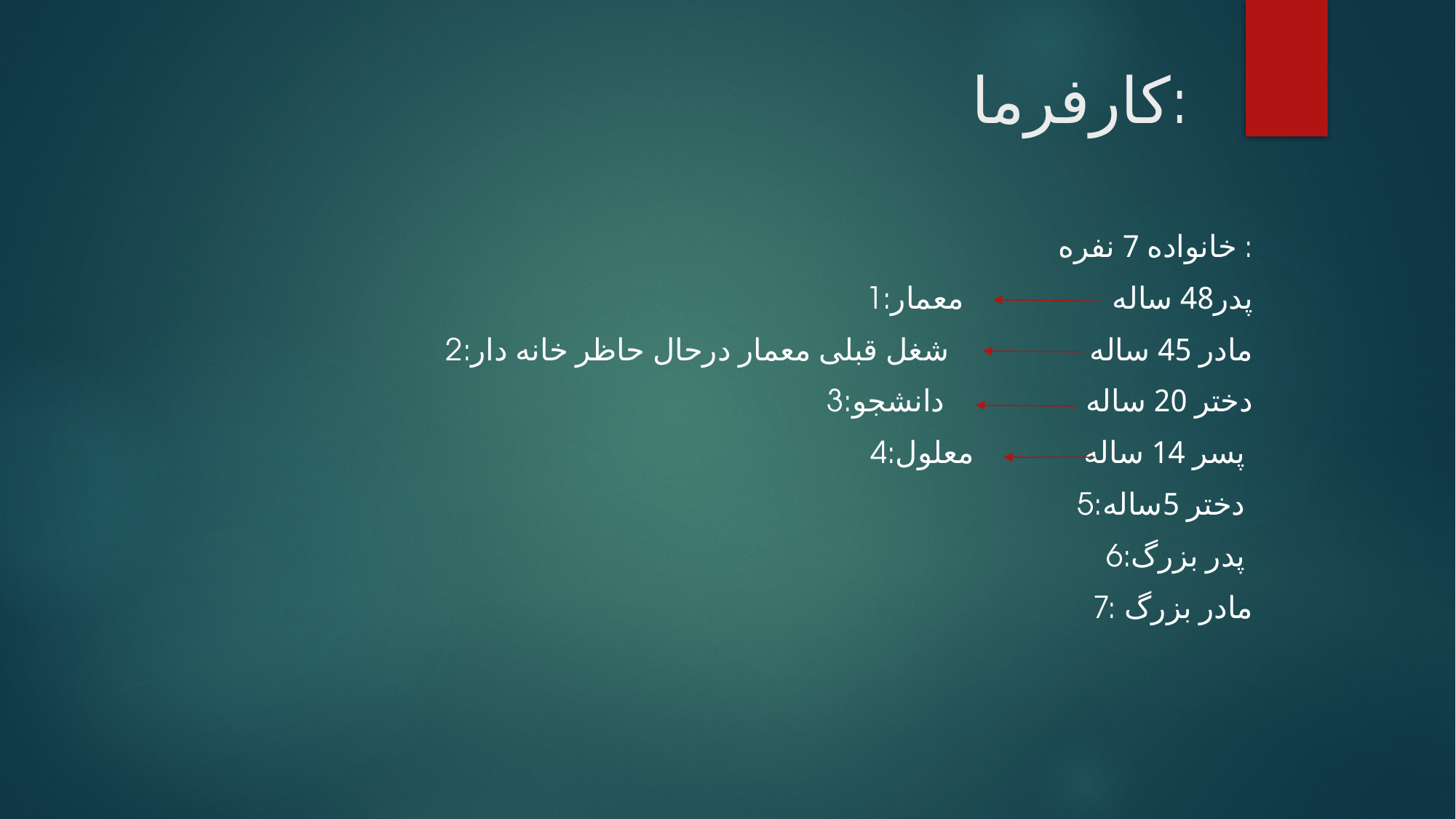

# کارفرما:
خانواده 7 نفره :
1:پدر48 ساله                   معمار
2:مادر 45 ساله                  شغل قبلی معمار درحال حاظر خانه دار
3:دختر 20 ساله                  دانشجو
4:پسر 14 ساله              معلول
5:دختر 5ساله
6:پدر بزرگ
7: مادر بزرگ